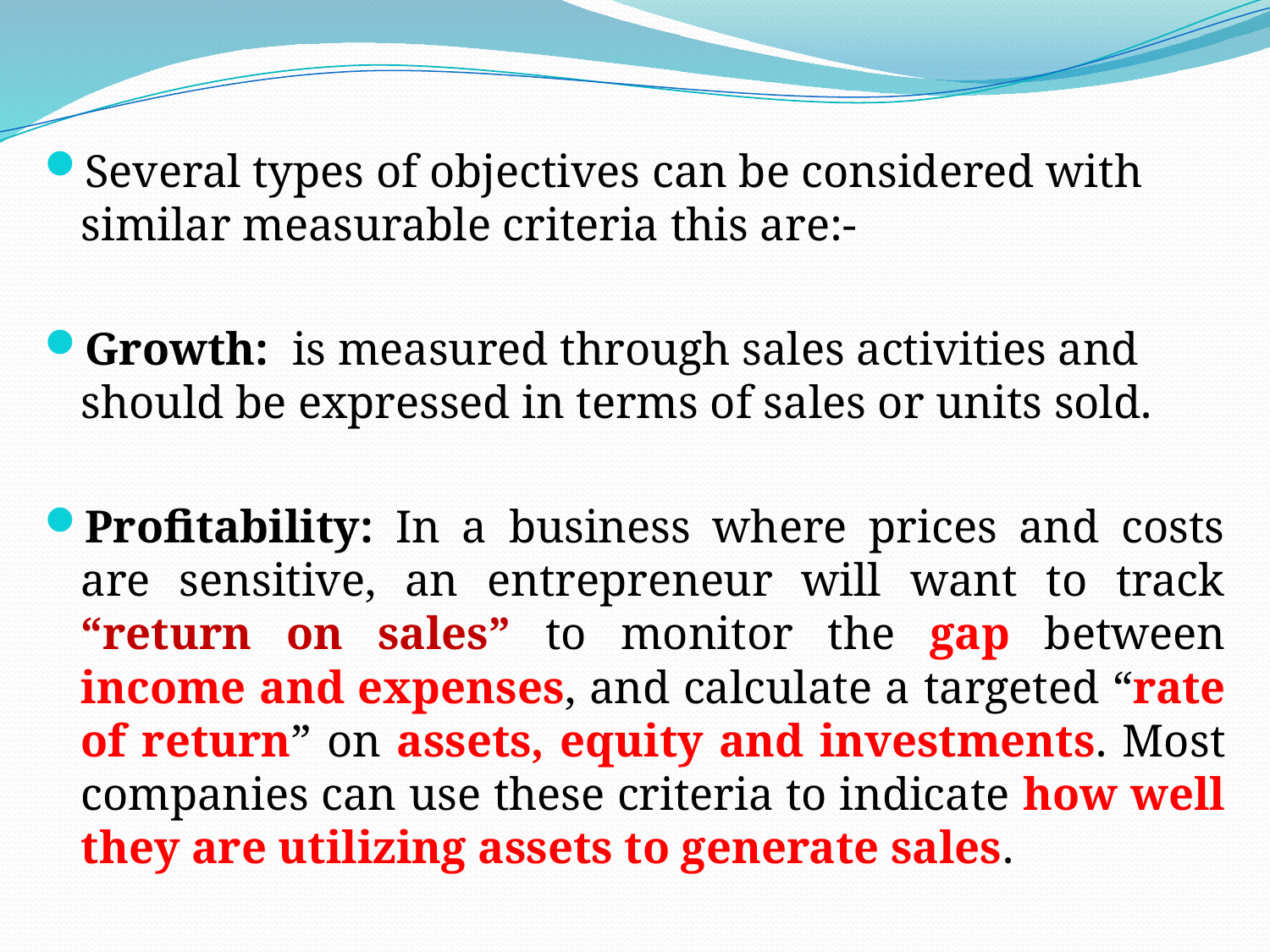

Several types of objectives can be considered with similar measurable criteria this are:-

Growth:  is measured through sales activities and should be expressed in terms of sales or units sold.

Profitability: In a business where prices and costs are sensitive, an entrepreneur will want to track “return on sales” to monitor the gap between income and expenses, and calculate a targeted “rate of return” on assets, equity and investments. Most companies can use these criteria to indicate how well they are utilizing assets to generate sales.